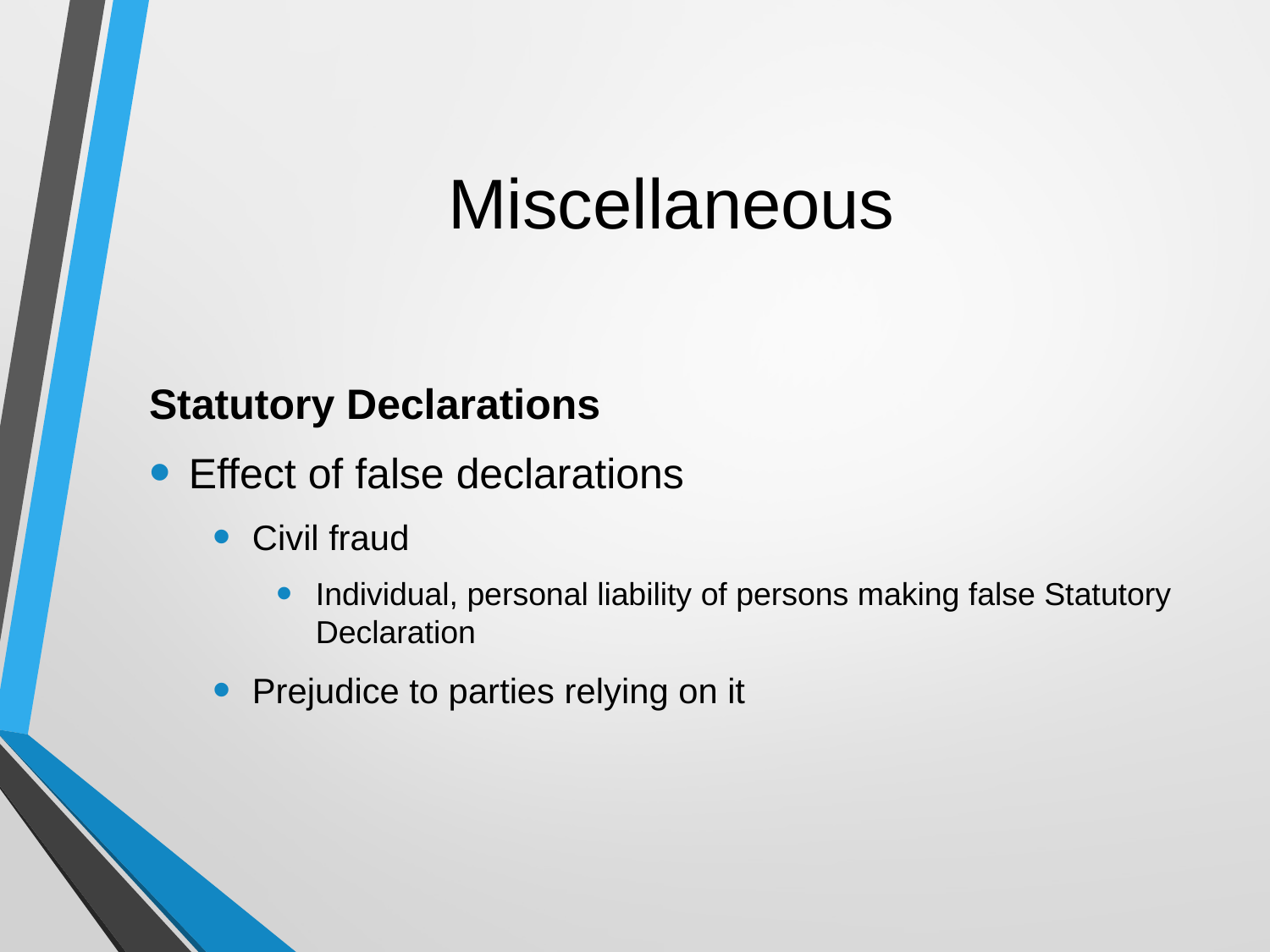

# Miscellaneous
Statutory Declarations
Effect of false declarations
Civil fraud
Individual, personal liability of persons making false Statutory Declaration
Prejudice to parties relying on it